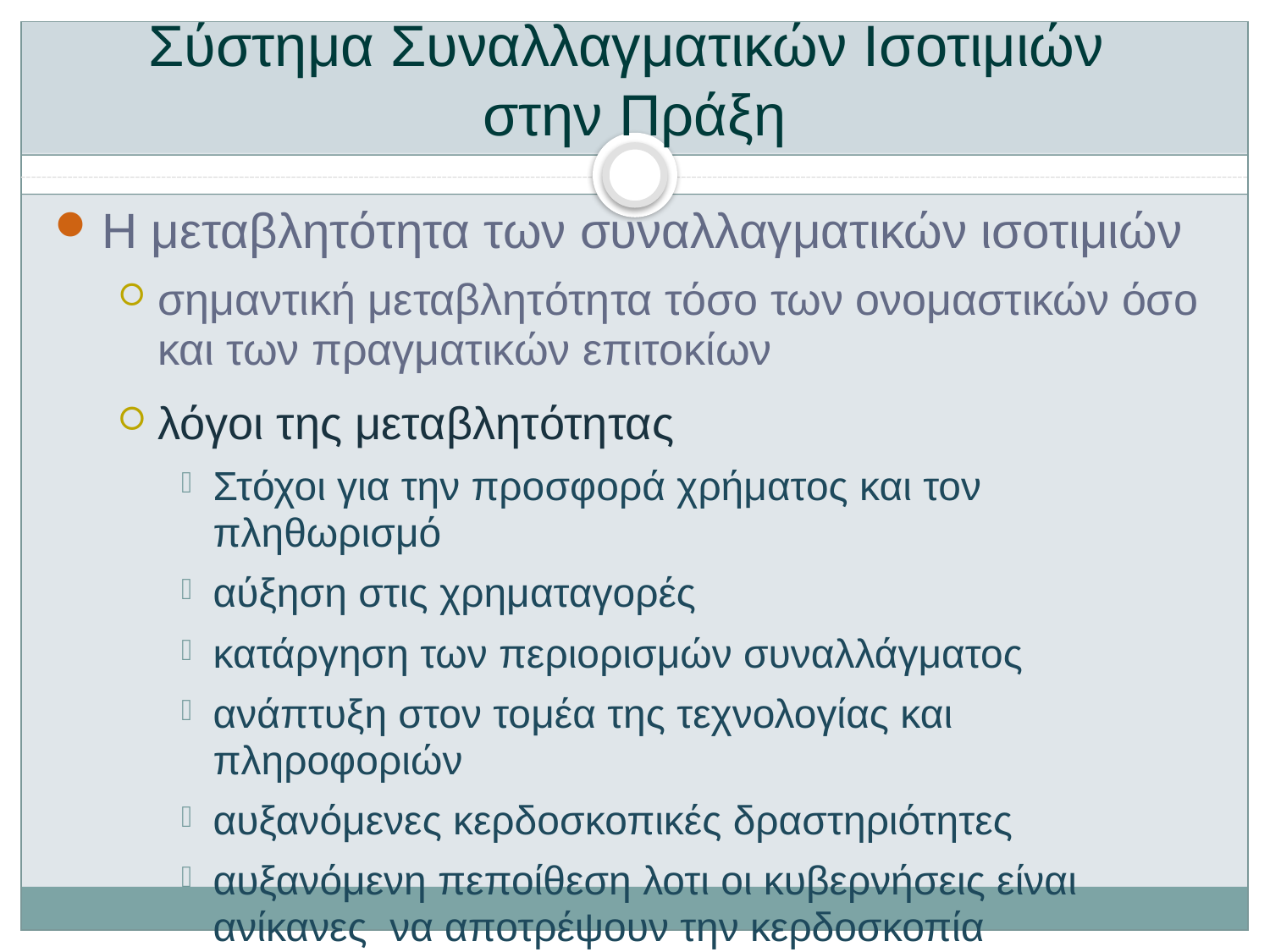

# Σύστημα Συναλλαγματικών Ισοτιμιών στην Πράξη
Η μεταβλητότητα των συναλλαγματικών ισοτιμιών
σημαντική μεταβλητότητα τόσο των ονομαστικών όσο και των πραγματικών επιτοκίων

λόγοι της μεταβλητότητας
Στόχοι για την προσφορά χρήματος και τον πληθωρισμό
αύξηση στις χρηματαγορές
κατάργηση των περιορισμών συναλλάγματος
ανάπτυξη στον τομέα της τεχνολογίας και πληροφοριών
αυξανόμενες κερδοσκοπικές δραστηριότητες
αυξανόμενη πεποίθεση λοτι οι κυβερνήσεις είναι ανίκανες  να αποτρέψουν την κερδοσκοπία